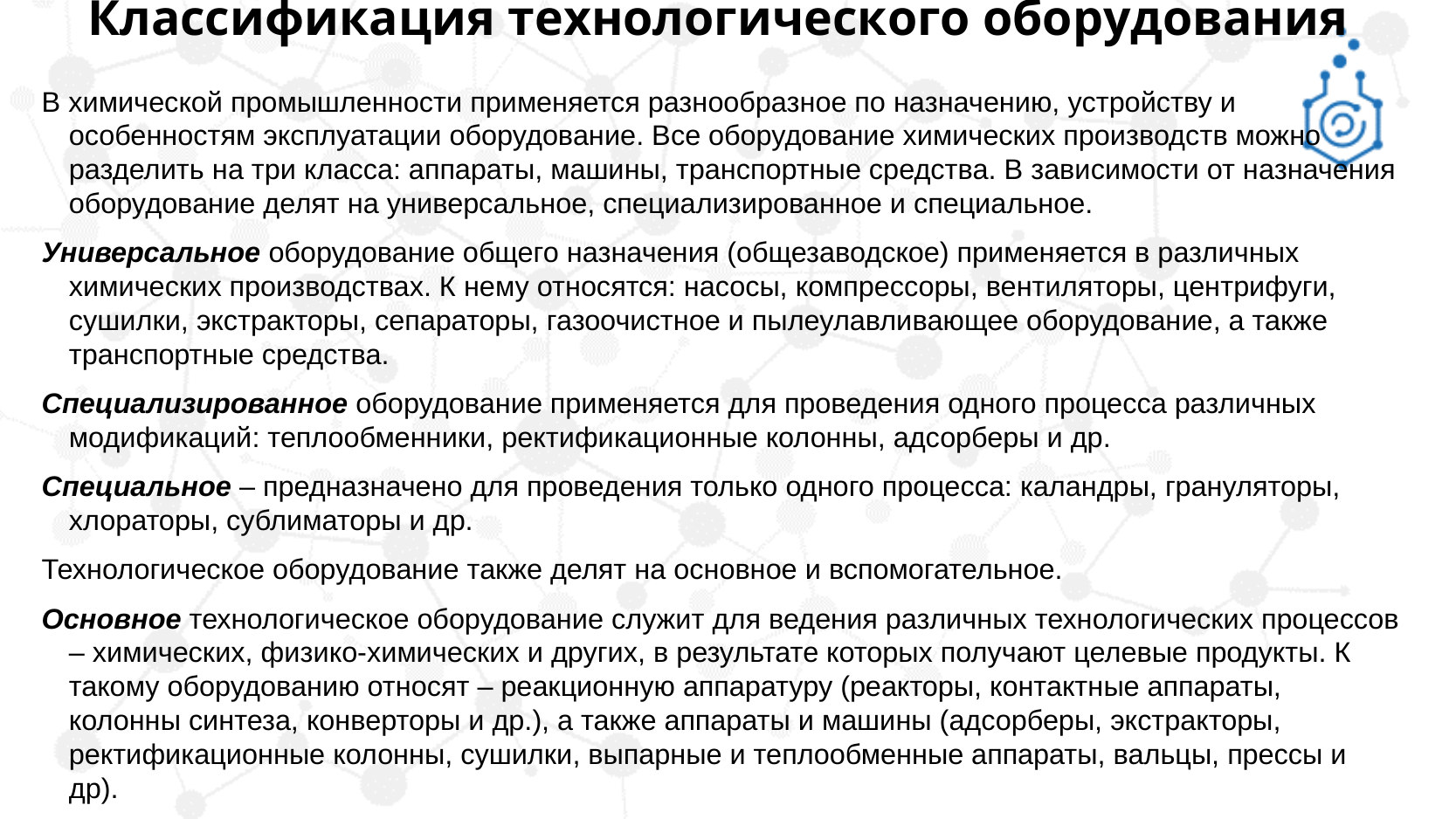

# Классификация технологического оборудования
В химической промышленности применяется разнообразное по назначению, устройству и особенностям эксплуатации оборудование. Все оборудование химических производств можно разделить на три класса: аппараты, машины, транспортные средства. В зависимости от назначения оборудование делят на универсальное, специализированное и специальное.
Универсальное оборудование общего назначения (общезаводское) применяется в различных химических производствах. К нему относятся: насосы, компрессоры, вентиляторы, центрифуги, сушилки, экстракторы, сепараторы, газоочистное и пылеулавливающее оборудование, а также транспортные средства.
Специализированное оборудование применяется для проведения одного процесса различных модификаций: теплообменники, ректификационные колонны, адсорберы и др.
Специальное – предназначено для проведения только одного процесса: каландры, грануляторы, хлораторы, сублиматоры и др.
Технологическое оборудование также делят на основное и вспомогательное.
Основное технологическое оборудование служит для ведения различных технологических процессов – химических, физико-химических и других, в результате которых получают целевые продукты. К такому оборудованию относят – реакционную аппаратуру (реакторы, контактные аппараты, колонны синтеза, конверторы и др.), а также аппараты и машины (адсорберы, экстракторы, ректификационные колонны, сушилки, выпарные и теплообменные аппараты, вальцы, прессы и др).
К вспомогательному оборудованию относят емкости, резервуары, хранилища и др.